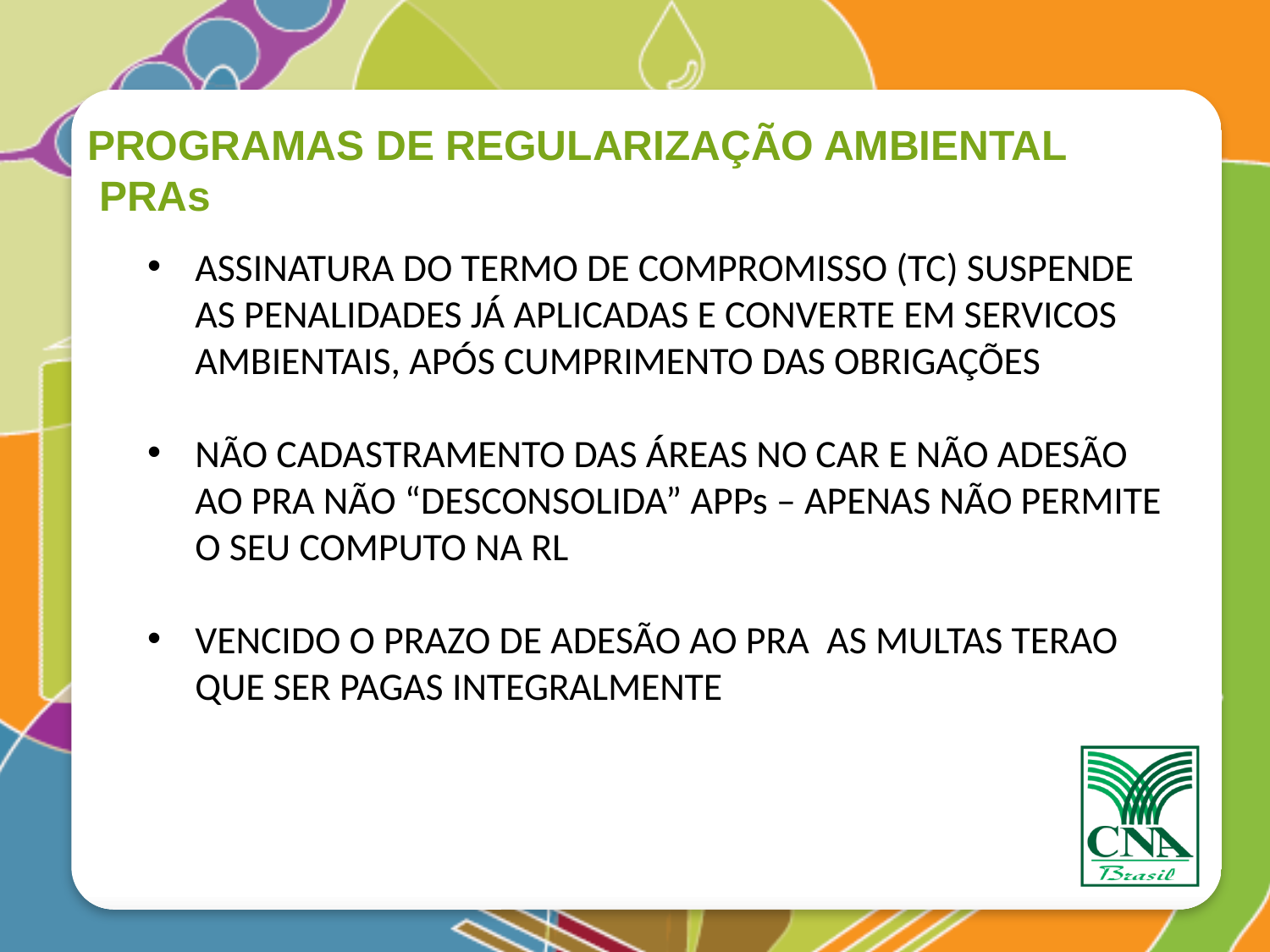

# PROGRAMAS DE REGULARIZAÇÃO AMBIENTAL PRAs
ASSINATURA DO TERMO DE COMPROMISSO (TC) SUSPENDE AS PENALIDADES JÁ APLICADAS E CONVERTE EM SERVICOS AMBIENTAIS, APÓS CUMPRIMENTO DAS OBRIGAÇÕES

NÃO CADASTRAMENTO DAS ÁREAS NO CAR E NÃO ADESÃO AO PRA NÃO “DESCONSOLIDA” APPs – APENAS NÃO PERMITE O SEU COMPUTO NA RL

VENCIDO O PRAZO DE ADESÃO AO PRA  AS MULTAS TERAO QUE SER PAGAS INTEGRALMENTE